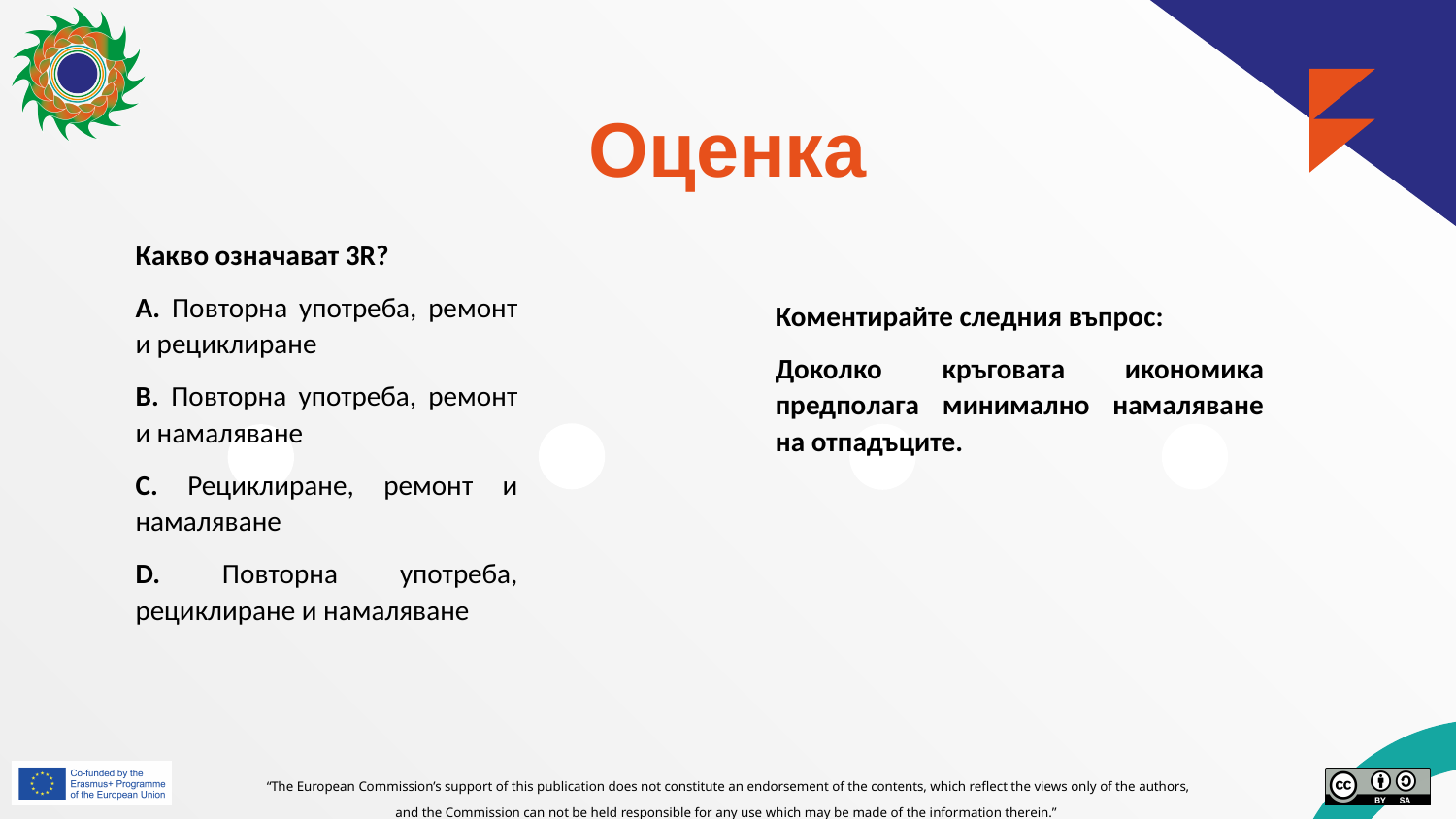

# Оценка
Какво означават 3R?
A. Повторна употреба, ремонт и рециклиране
B. Повторна употреба, ремонт и намаляване
C. Рециклиране, ремонт и намаляване
D. Повторна употреба, рециклиране и намаляване
Коментирайте следния въпрос:
Доколко кръговата икономика предполага минимално намаляване на отпадъците.